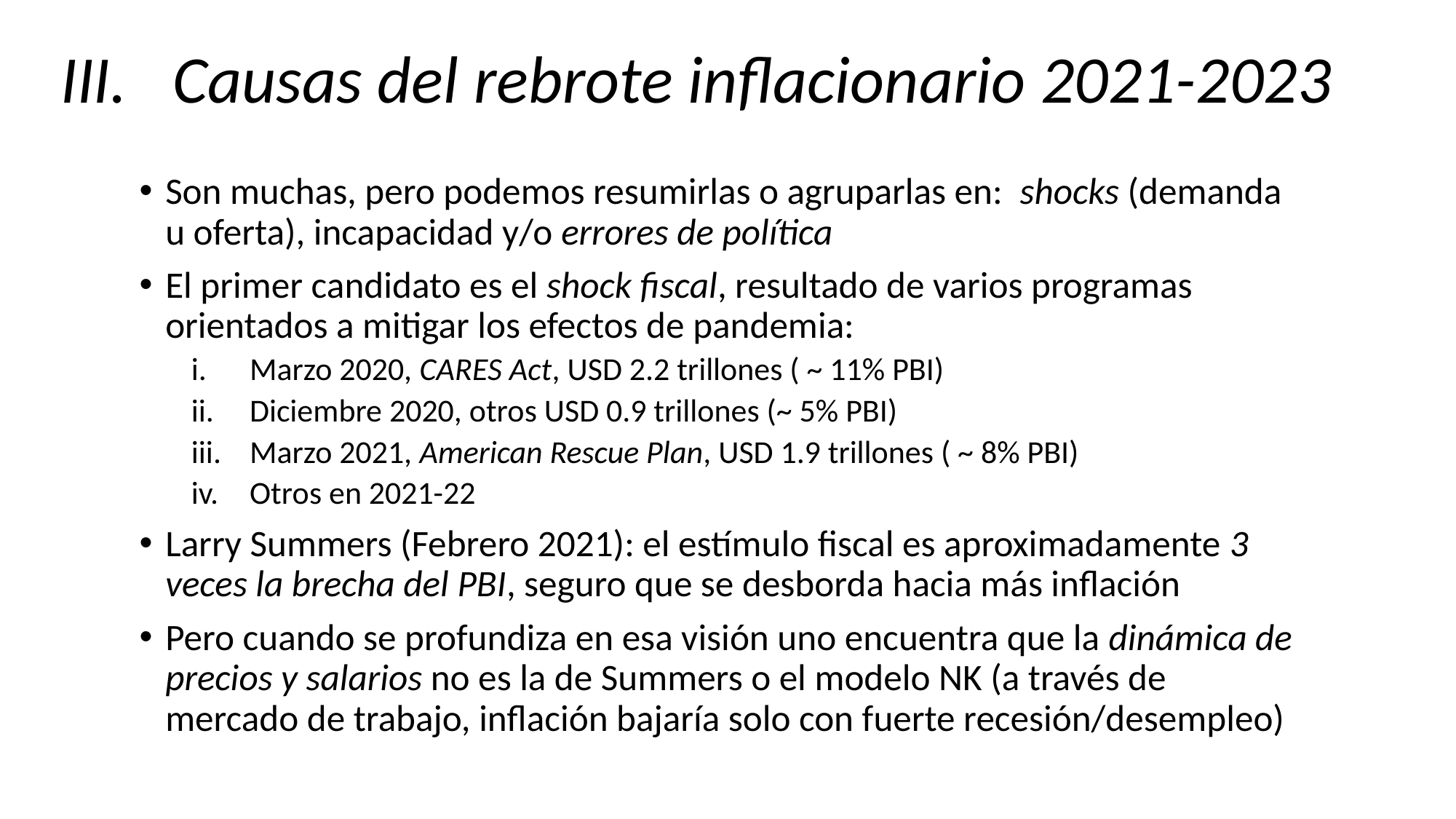

# III.   Causas del rebrote inflacionario 2021-2023
Son muchas, pero podemos resumirlas o agruparlas en:  shocks (demanda u oferta), incapacidad y/o errores de política
El primer candidato es el shock fiscal, resultado de varios programas orientados a mitigar los efectos de pandemia:
Marzo 2020, CARES Act, USD 2.2 trillones ( ~ 11% PBI)
Diciembre 2020, otros USD 0.9 trillones (~ 5% PBI)
Marzo 2021, American Rescue Plan, USD 1.9 trillones ( ~ 8% PBI)
Otros en 2021-22
Larry Summers (Febrero 2021): el estímulo fiscal es aproximadamente 3 veces la brecha del PBI, seguro que se desborda hacia más inflación
Pero cuando se profundiza en esa visión uno encuentra que la dinámica de precios y salarios no es la de Summers o el modelo NK (a través de mercado de trabajo, inflación bajaría solo con fuerte recesión/desempleo)